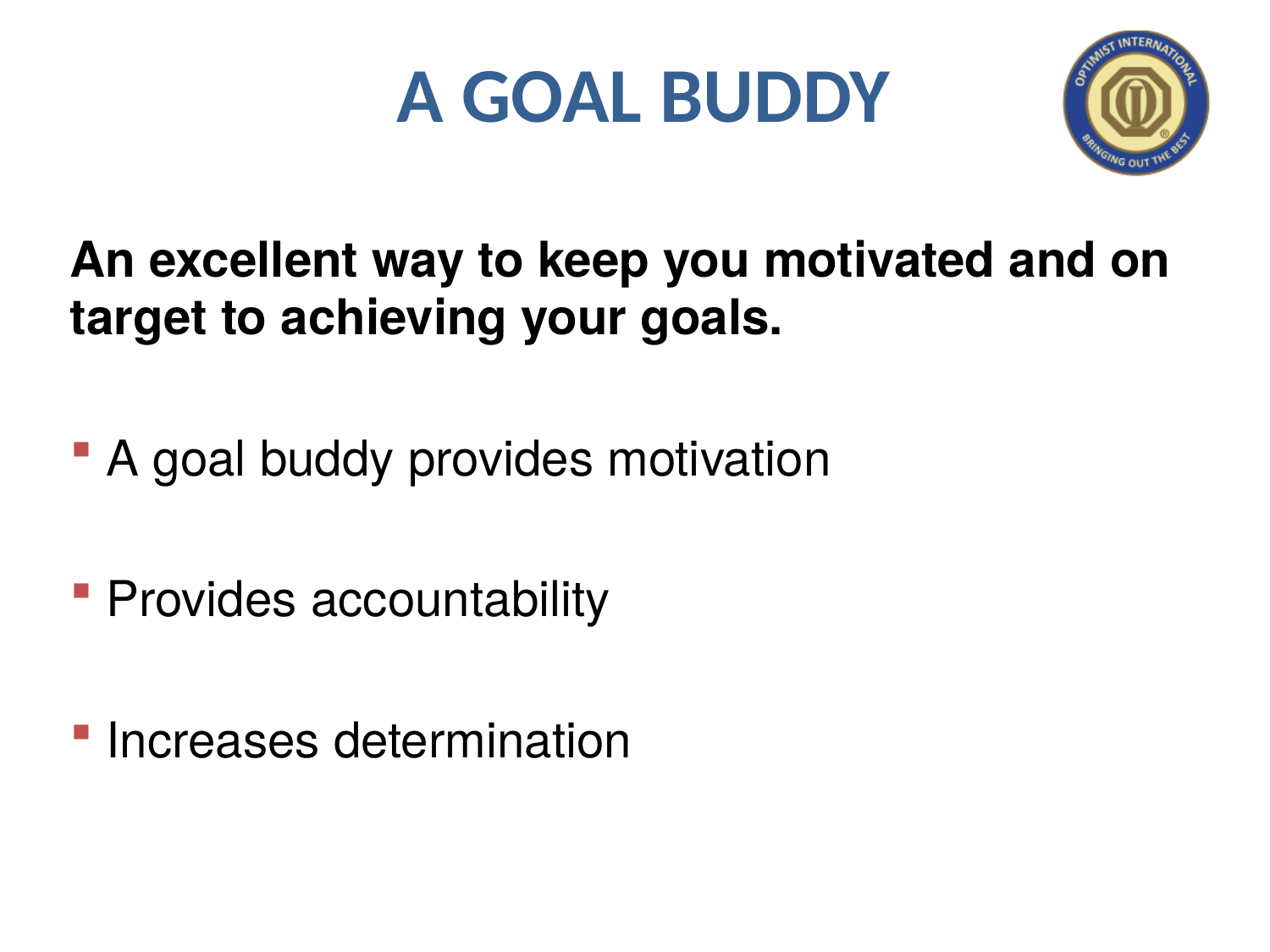

# A GOAL BUDDY
An excellent way to keep you motivated and on target to achieving your goals.

 A goal buddy provides motivation

 Provides accountability

 Increases determination